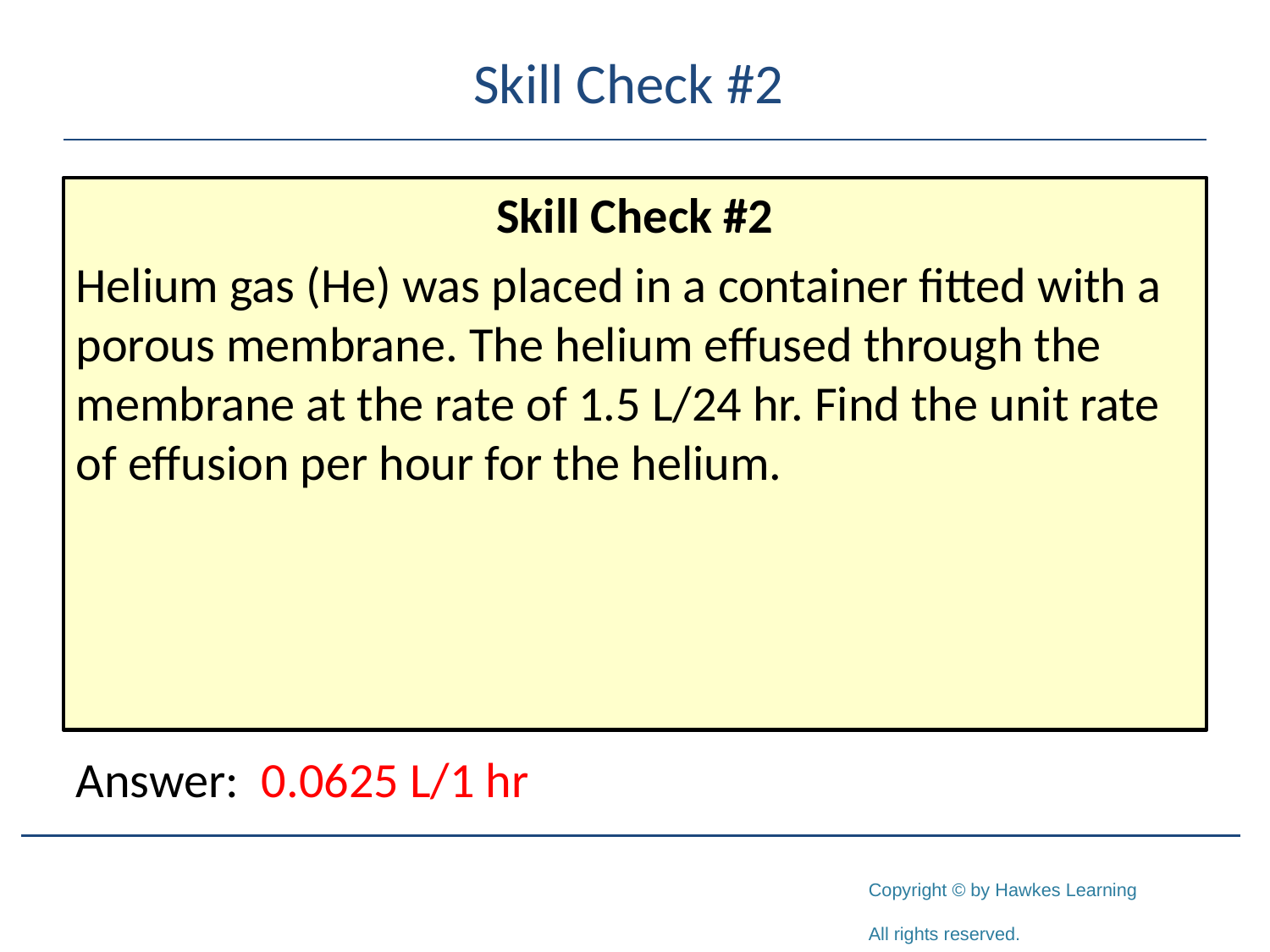

# Skill Check #2
Skill Check #2
Helium gas (He) was placed in a container fitted with a porous membrane. The helium effused through the membrane at the rate of 1.5 L/24 hr. Find the unit rate of effusion per hour for the helium.
Answer:  0.0625 L/1 hr